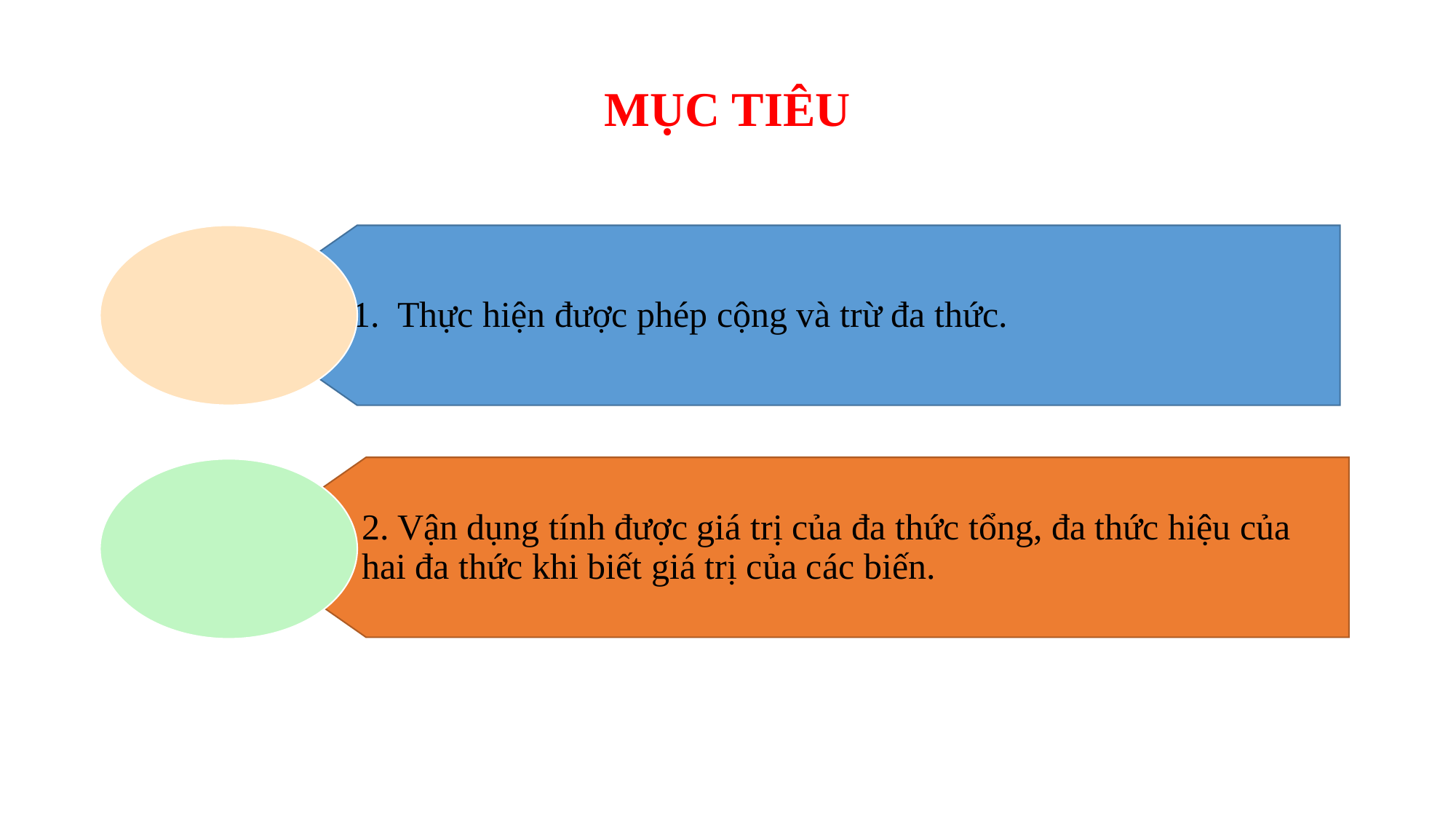

MỤC TIÊU

1.  Thực hiện được phép cộng và trừ đa thức.
2. Vận dụng tính được giá trị của đa thức tổng, đa thức hiệu của hai đa thức khi biết giá trị của các biến.